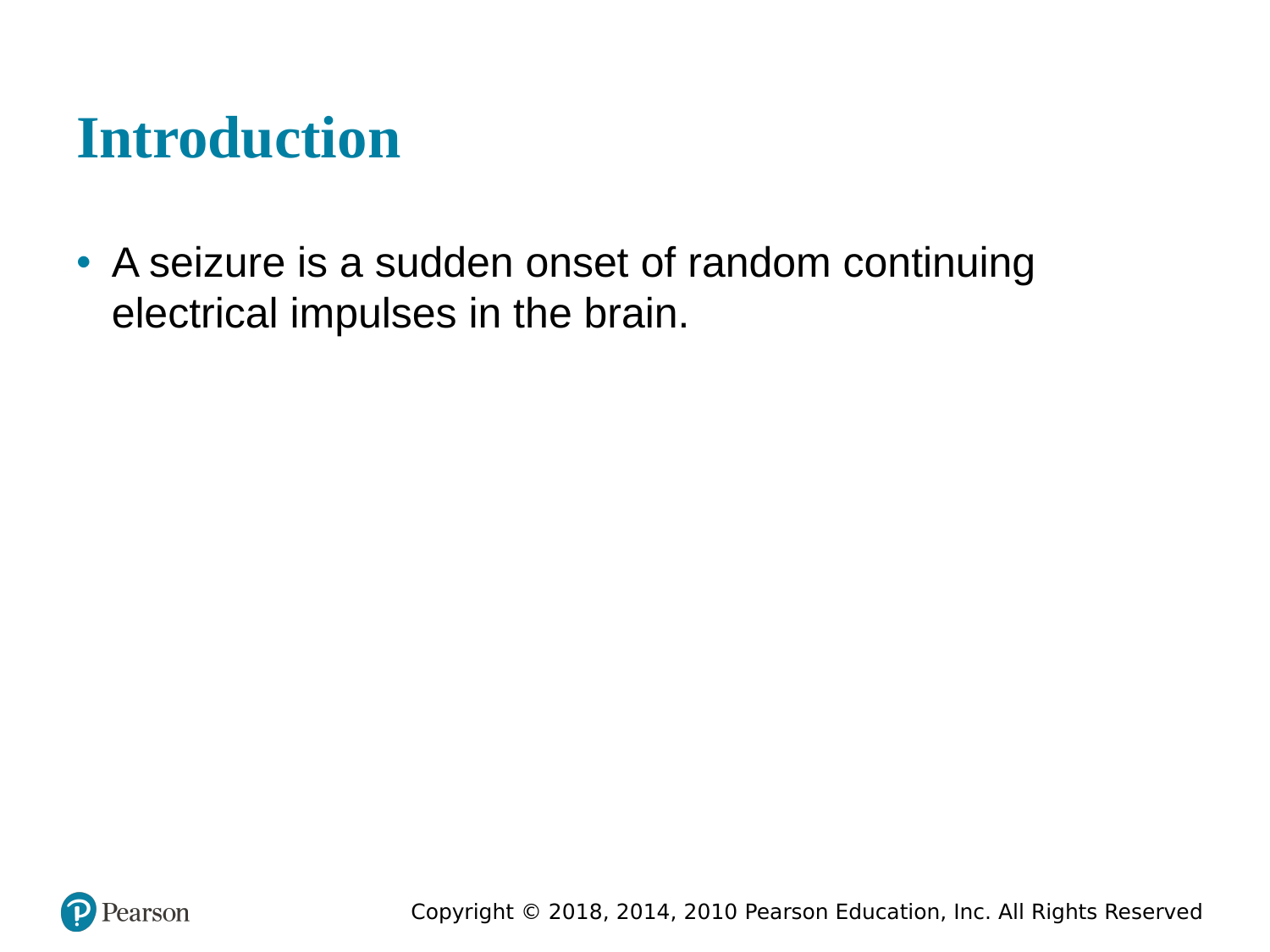

# Introduction
A seizure is a sudden onset of random continuing electrical impulses in the brain.